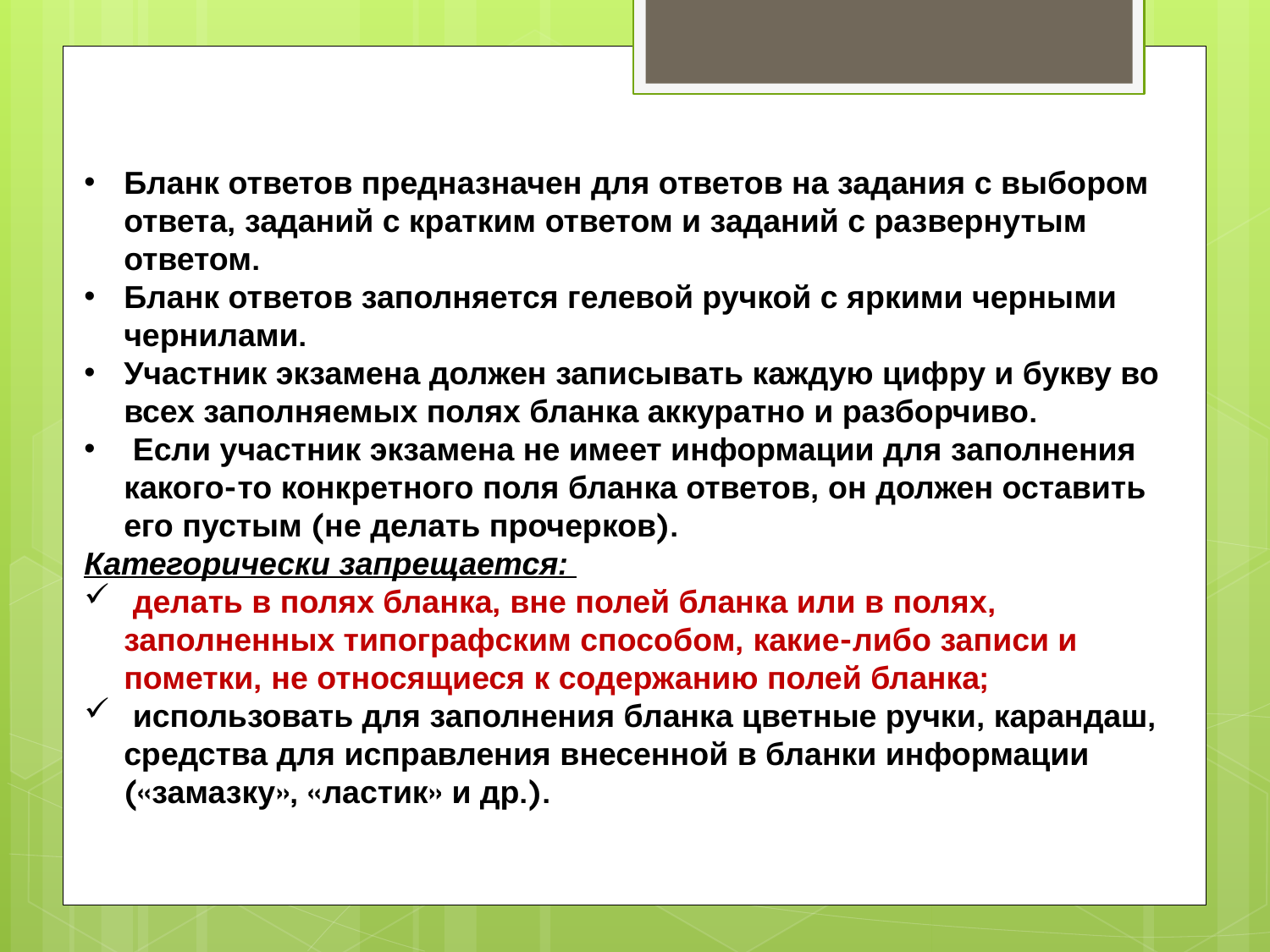

Бланк ответов предназначен для ответов на задания с выбором ответа, заданий с кратким ответом и заданий с развернутым ответом.
Бланк ответов заполняется гелевой ручкой с яркими черными чернилами.
Участник экзамена должен записывать каждую цифру и букву во всех заполняемых полях бланка аккуратно и разборчиво.
 Если участник экзамена не имеет информации для заполнения какого-то конкретного поля бланка ответов, он должен оставить его пустым (не делать прочерков).
Категорически запрещается:
 делать в полях бланка, вне полей бланка или в полях, заполненных типографским способом, какие-либо записи и пометки, не относящиеся к содержанию полей бланка;
 использовать для заполнения бланка цветные ручки, карандаш, средства для исправления внесенной в бланки информации («замазку», «ластик» и др.).